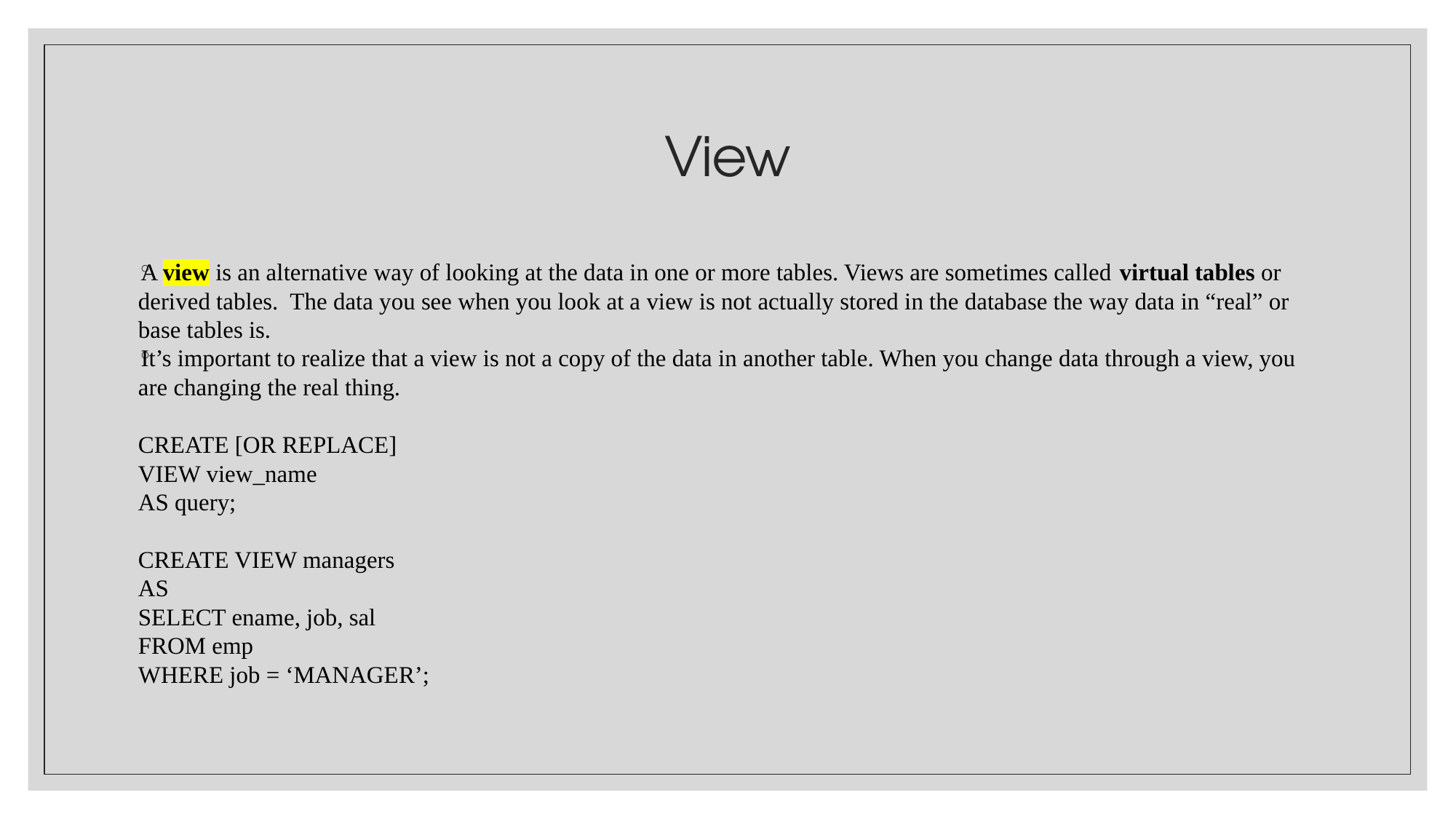

# View
A view is an alternative way of looking at the data in one or more tables. Views are sometimes called virtual tables or derived tables.  The data you see when you look at a view is not actually stored in the database the way data in “real” or base tables is.
It’s important to realize that a view is not a copy of the data in another table. When you change data through a view, you are changing the real thing.

CREATE [OR REPLACE]
VIEW view_name
AS query;

CREATE VIEW managers
AS
SELECT ename, job, sal
FROM emp
WHERE job = ‘MANAGER’;